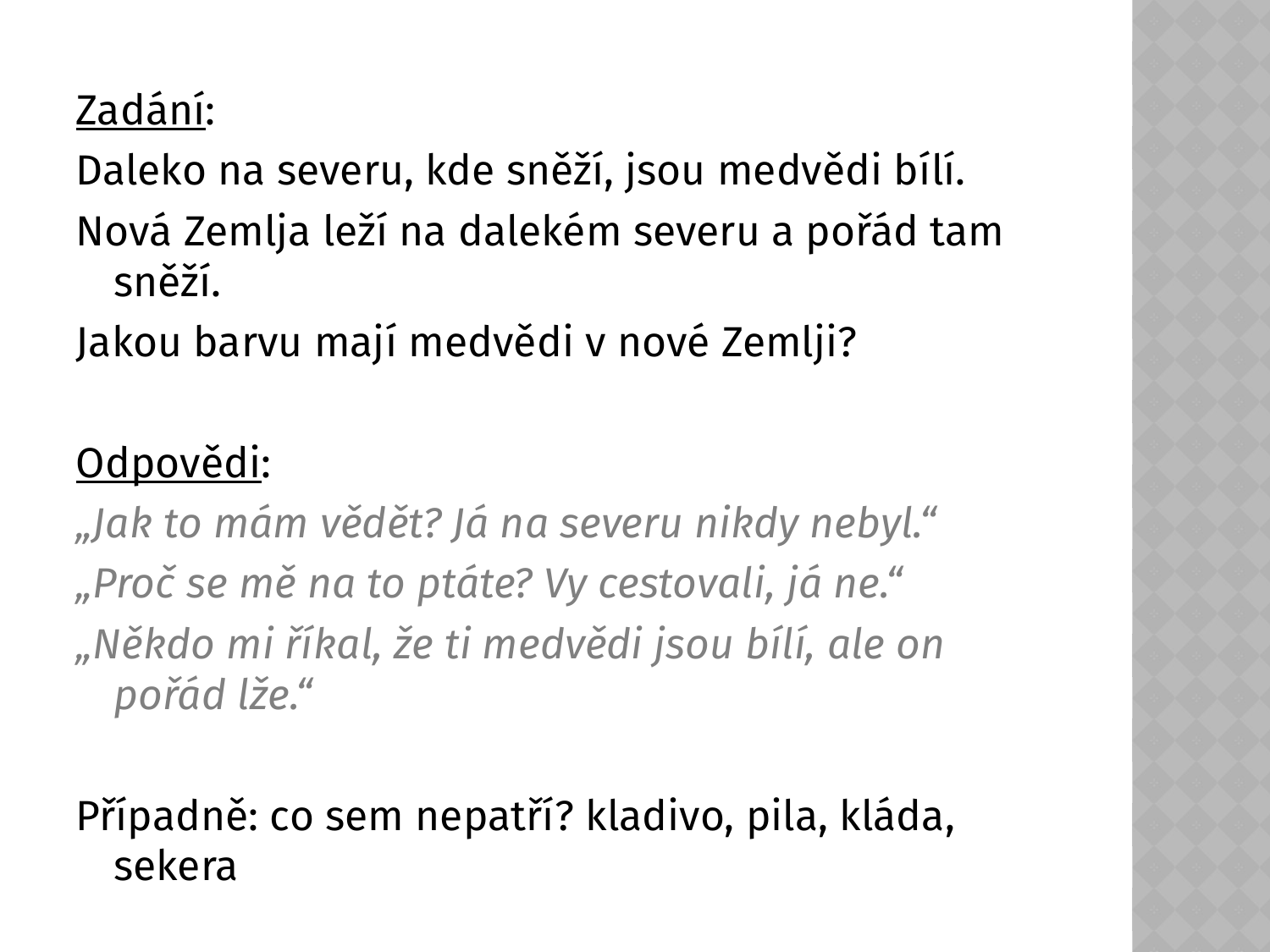

Zadání:
Daleko na severu, kde sněží, jsou medvědi bílí.
Nová Zemlja leží na dalekém severu a pořád tam sněží.
Jakou barvu mají medvědi v nové Zemlji?

Odpovědi:
„Jak to mám vědět? Já na severu nikdy nebyl.“
„Proč se mě na to ptáte? Vy cestovali, já ne.“
„Někdo mi říkal, že ti medvědi jsou bílí, ale on pořád lže.“

Případně: co sem nepatří? kladivo, pila, kláda, sekera